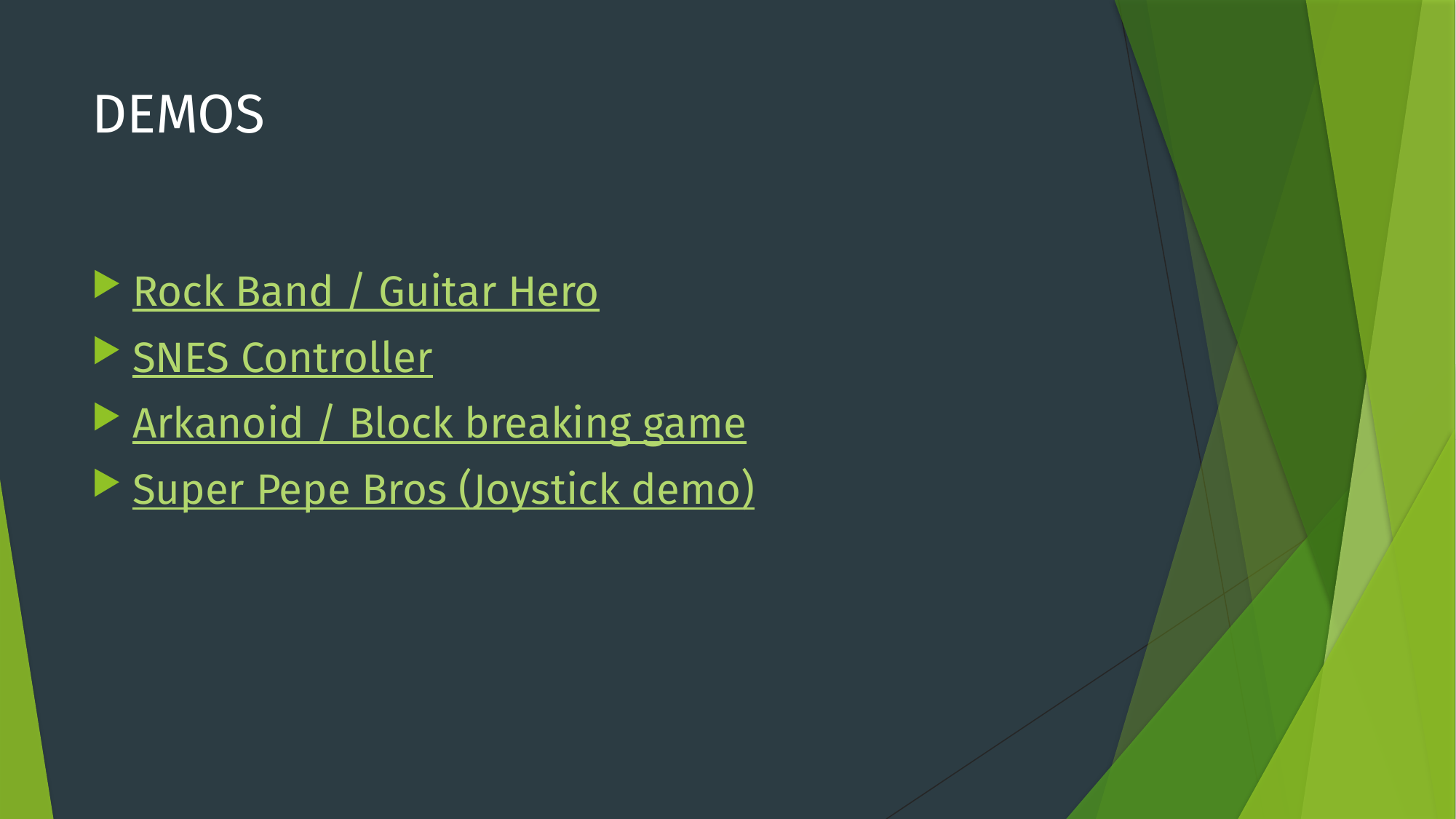

# DEMOS
Rock Band / Guitar Hero
SNES Controller
Arkanoid / Block breaking game
Super Pepe Bros (Joystick demo)